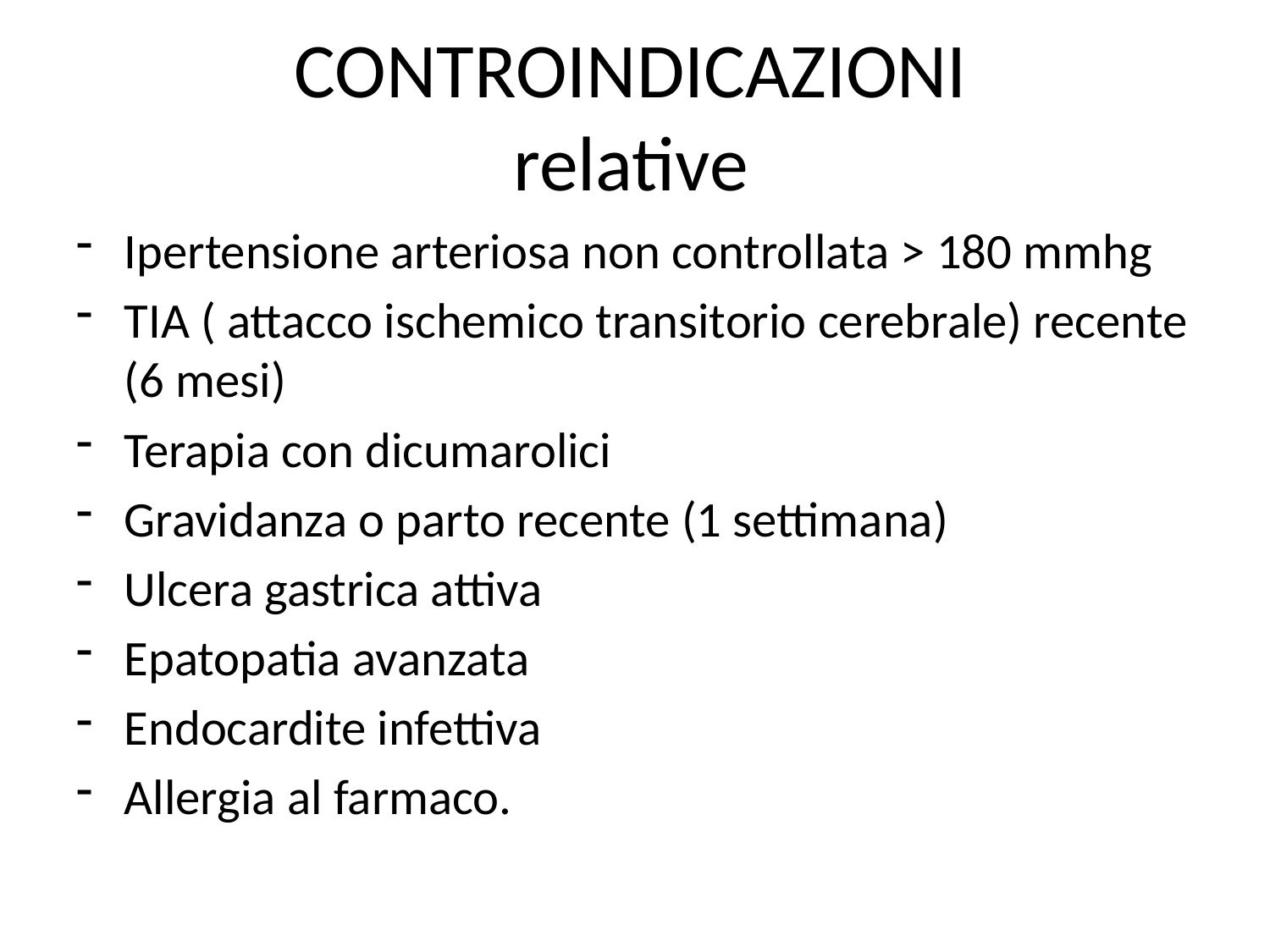

CONTROINDICAZIONI
relative

Ipertensione arteriosa non controllata > 180 mmhg
TIA ( attacco ischemico transitorio cerebrale) recente (6 mesi)
Terapia con dicumarolici
Gravidanza o parto recente (1 settimana)
Ulcera gastrica attiva
Epatopatia avanzata
Endocardite infettiva
Allergia al farmaco.